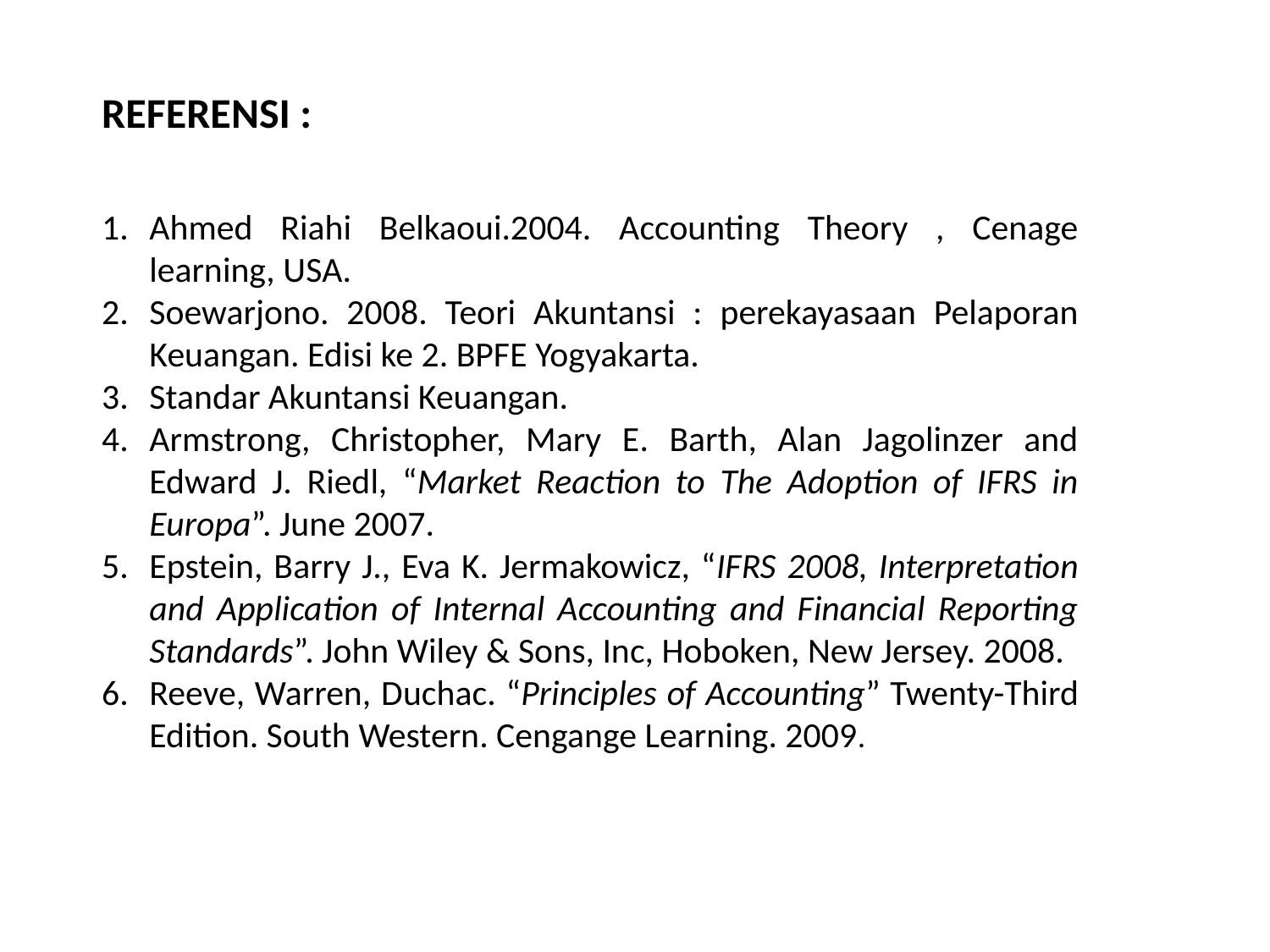

REFERENSI :
Ahmed Riahi Belkaoui.2004. Accounting Theory , Cenage learning, USA.
Soewarjono. 2008. Teori Akuntansi : perekayasaan Pelaporan Keuangan. Edisi ke 2. BPFE Yogyakarta.
Standar Akuntansi Keuangan.
Armstrong, Christopher, Mary E. Barth, Alan Jagolinzer and Edward J. Riedl, “Market Reaction to The Adoption of IFRS in Europa”. June 2007.
Epstein, Barry J., Eva K. Jermakowicz, “IFRS 2008, Interpretation and Application of Internal Accounting and Financial Reporting Standards”. John Wiley & Sons, Inc, Hoboken, New Jersey. 2008.
Reeve, Warren, Duchac. “Principles of Accounting” Twenty-Third Edition. South Western. Cengange Learning. 2009.